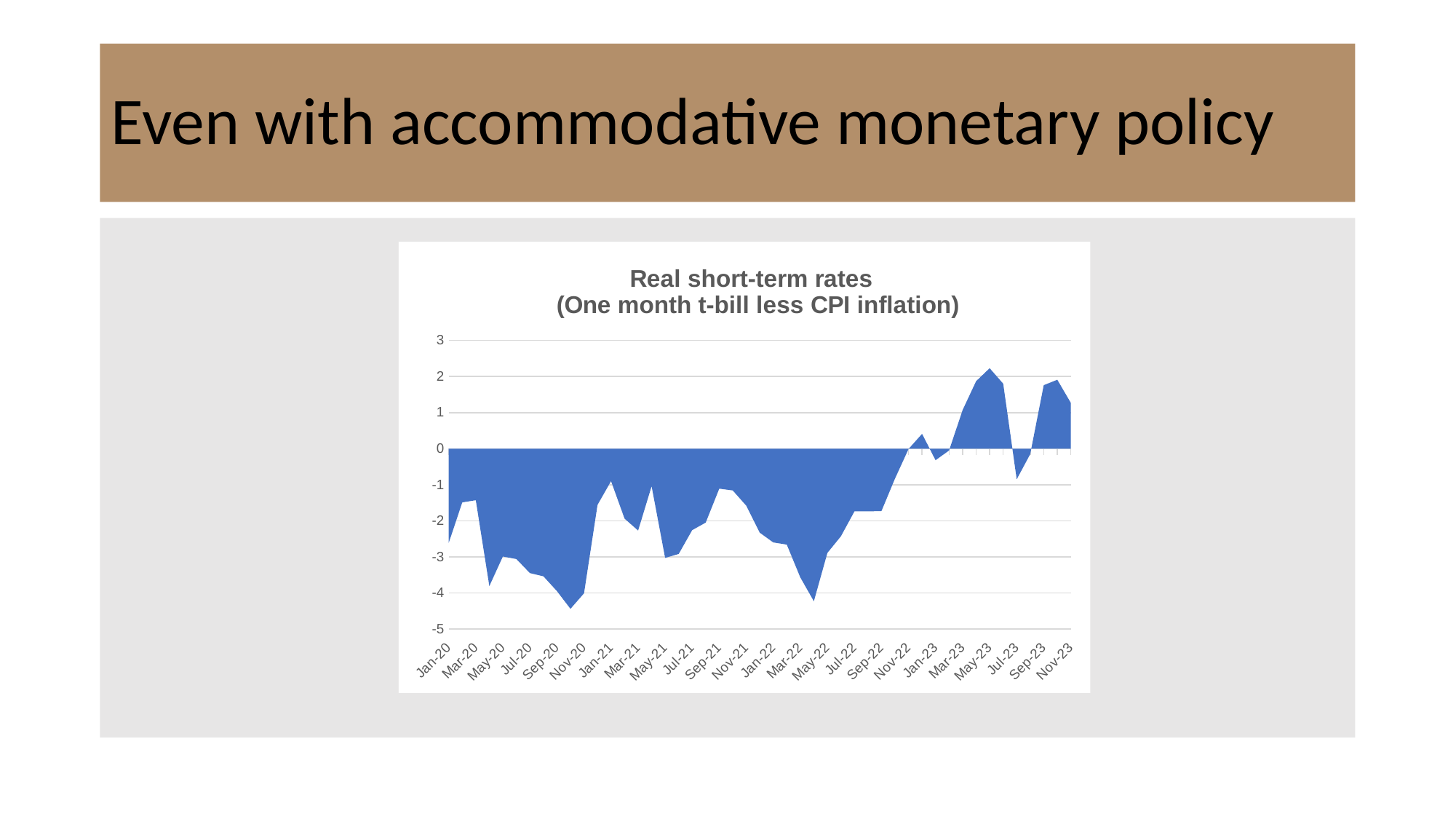

# Even with accommodative monetary policy

### Chart: Real short-term rates
 (One month t-bill less CPI inflation)

| Category | Real short-term rates (One month t-bill less CPI inflation) |
|---|---|
| 43831 | -2.6099999999999994 |
| 43862 | -1.4900000000000002 |
| 43891 | -1.4299999999999997 |
| 43922 | -3.8099999999999996 |
| 43952 | -2.9899999999999998 |
| 43983 | -3.0600000000000005 |
| 44013 | -3.4500000000000006 |
| 44044 | -3.5400000000000005 |
| 44075 | -3.9499999999999997 |
| 44105 | -4.44 |
| 44136 | -4.01 |
| 44166 | -1.56 |
| 44197 | -0.8999999999999995 |
| 44228 | -1.9400000000000004 |
| 44256 | -2.2699999999999996 |
| 44287 | -1.0400000000000005 |
| 44317 | -3.03 |
| 44348 | -2.92 |
| 44378 | -2.26 |
| 44409 | -2.05 |
| 44440 | -1.1099999999999994 |
| 44470 | -1.1600000000000006 |
| 44501 | -1.58 |
| 44531 | -2.33 |
| 44562 | -2.5999999999999996 |
| 44593 | -2.66 |
| 44621 | -3.5700000000000003 |
| 44652 | -4.23 |
| 44682 | -2.8899999999999997 |
| 44713 | -2.4299999999999997 |
| 44743 | -1.7400000000000002 |
| 44774 | -1.7400000000000002 |
| 44805 | -1.7300000000000004 |
| 44835 | -0.8299999999999992 |
| 44866 | -0.009999999999999787 |
| 44896 | 0.41000000000000014 |
| 44927 | -0.3199999999999994 |
| 44958 | -0.05000000000000071 |
| 44986 | 1.0700000000000003 |
| 45017 | 1.87 |
| 45047 | 2.2300000000000004 |
| 45078 | 1.7999999999999998 |
| 45108 | -0.8500000000000005 |
| 45139 | -0.15000000000000036 |
| 45170 | 1.7600000000000007 |
| 45200 | 1.9100000000000001 |
| 45231 | 1.2700000000000005 |